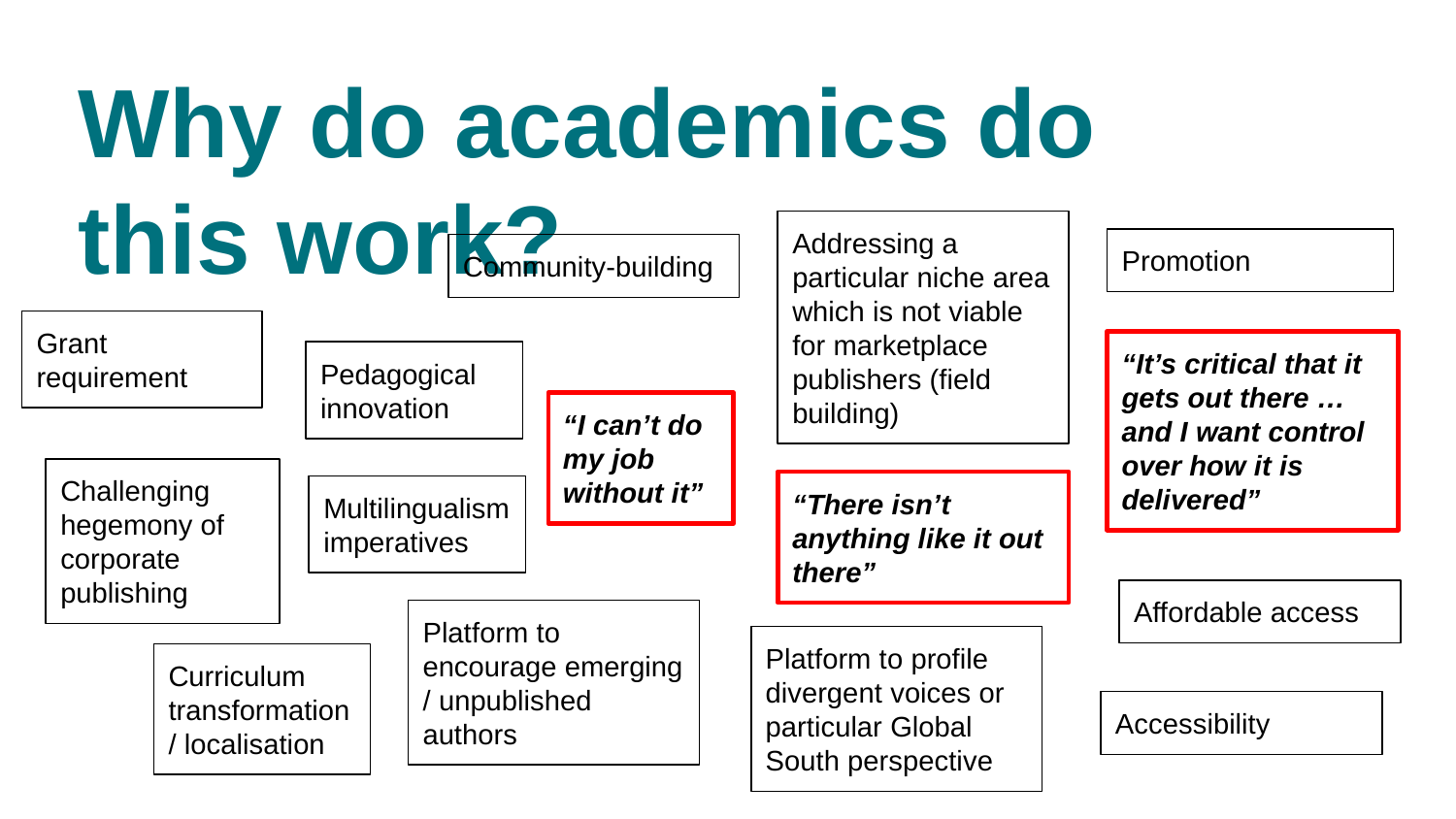

# Why do academics do this work?
Addressing a particular niche area which is not viable for marketplace publishers (field building)
Promotion
Community-building
Grant requirement
“It’s critical that it gets out there … and I want control over how it is delivered”
Pedagogical innovation
“I can’t do my job without it”
Challenging hegemony of corporate publishing
“There isn’t anything like it out there”
Multilingualism imperatives
Affordable access
Platform to encourage emerging / unpublished authors
Platform to profile divergent voices or particular Global South perspective
Curriculum transformation / localisation
Accessibility